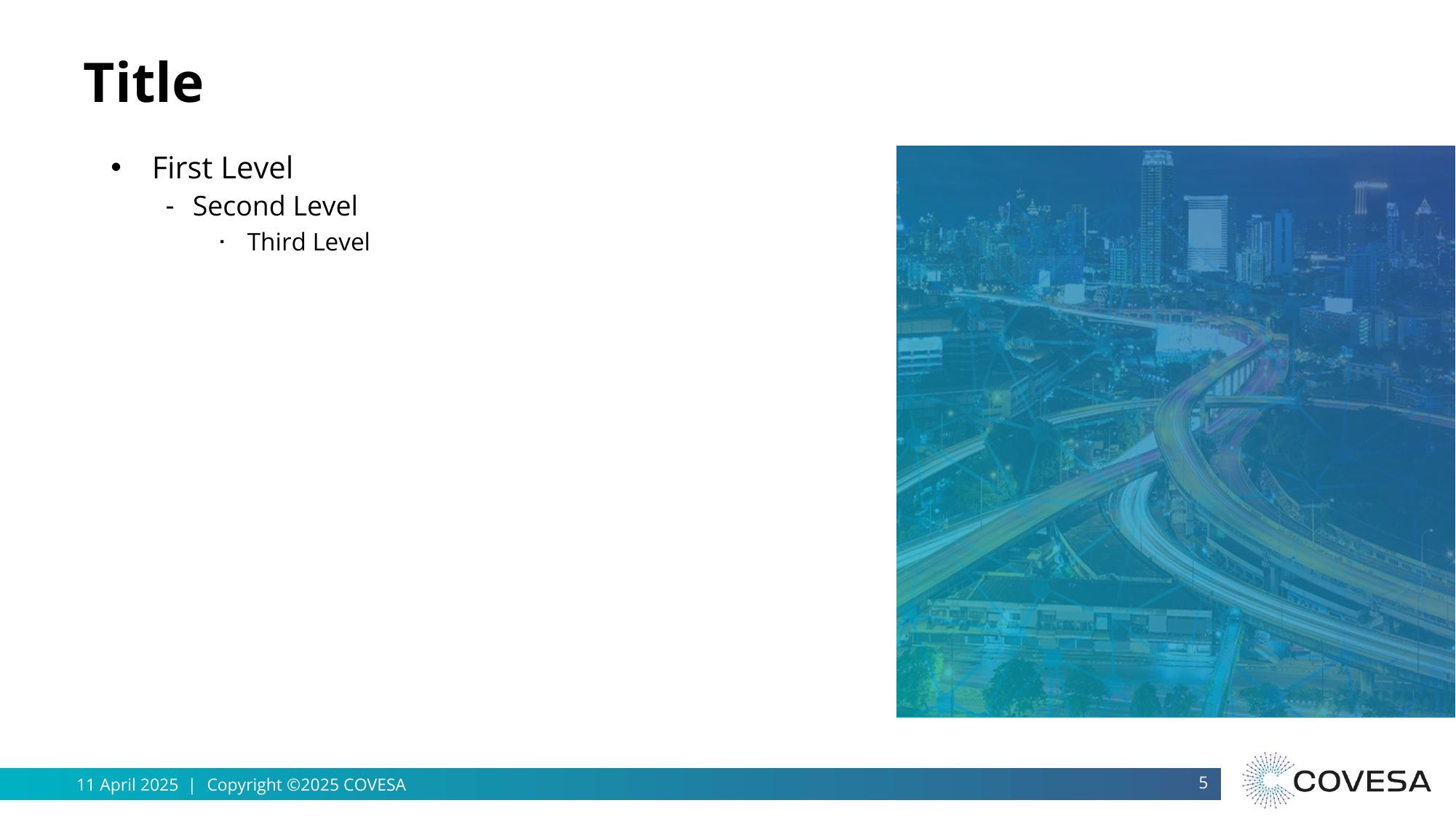

# Title
First Level
Second Level
Third Level